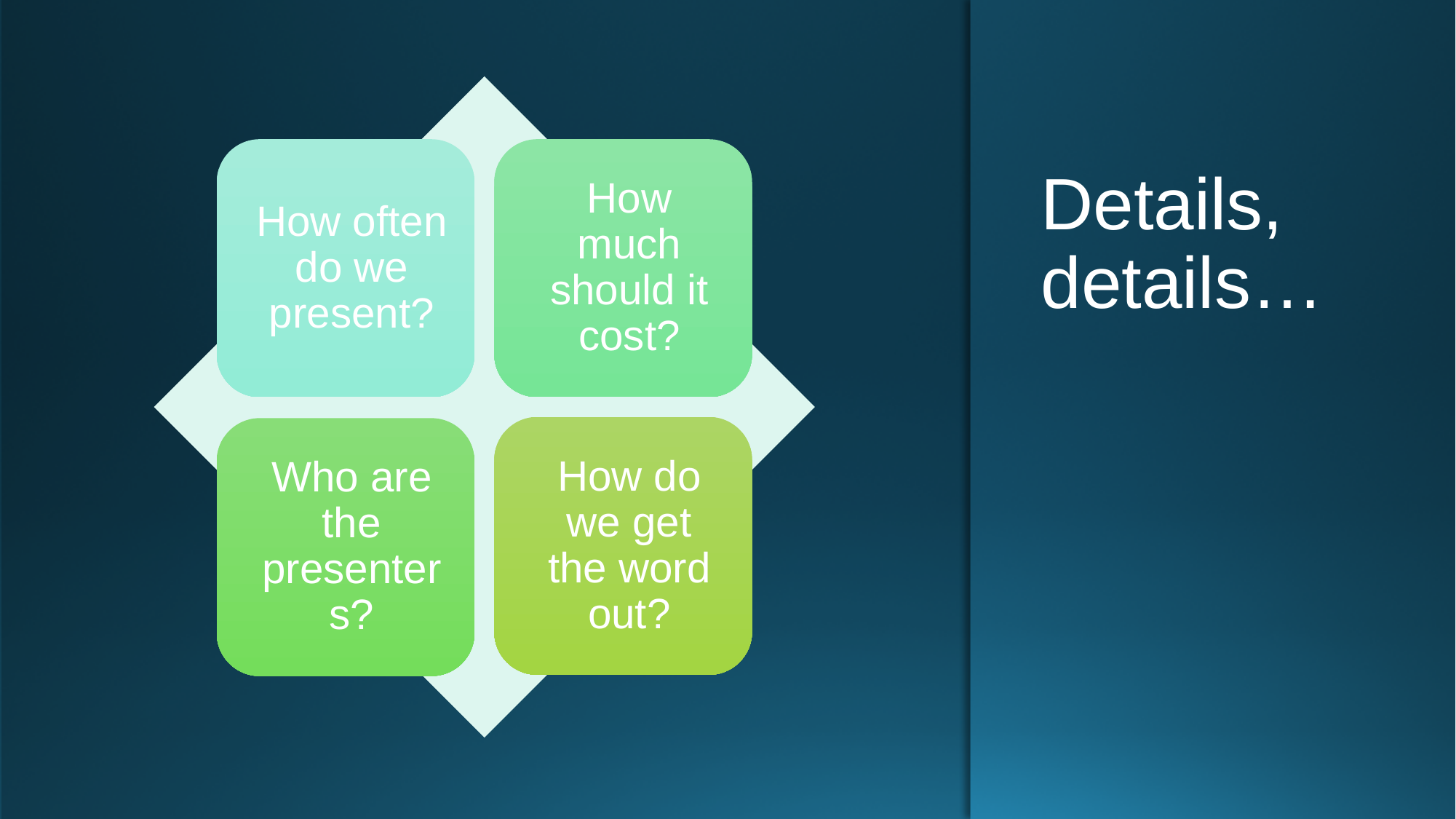

How often do we present?
How much should it cost?
Who are the presenters?
How do we get the word out?
# Details, details…